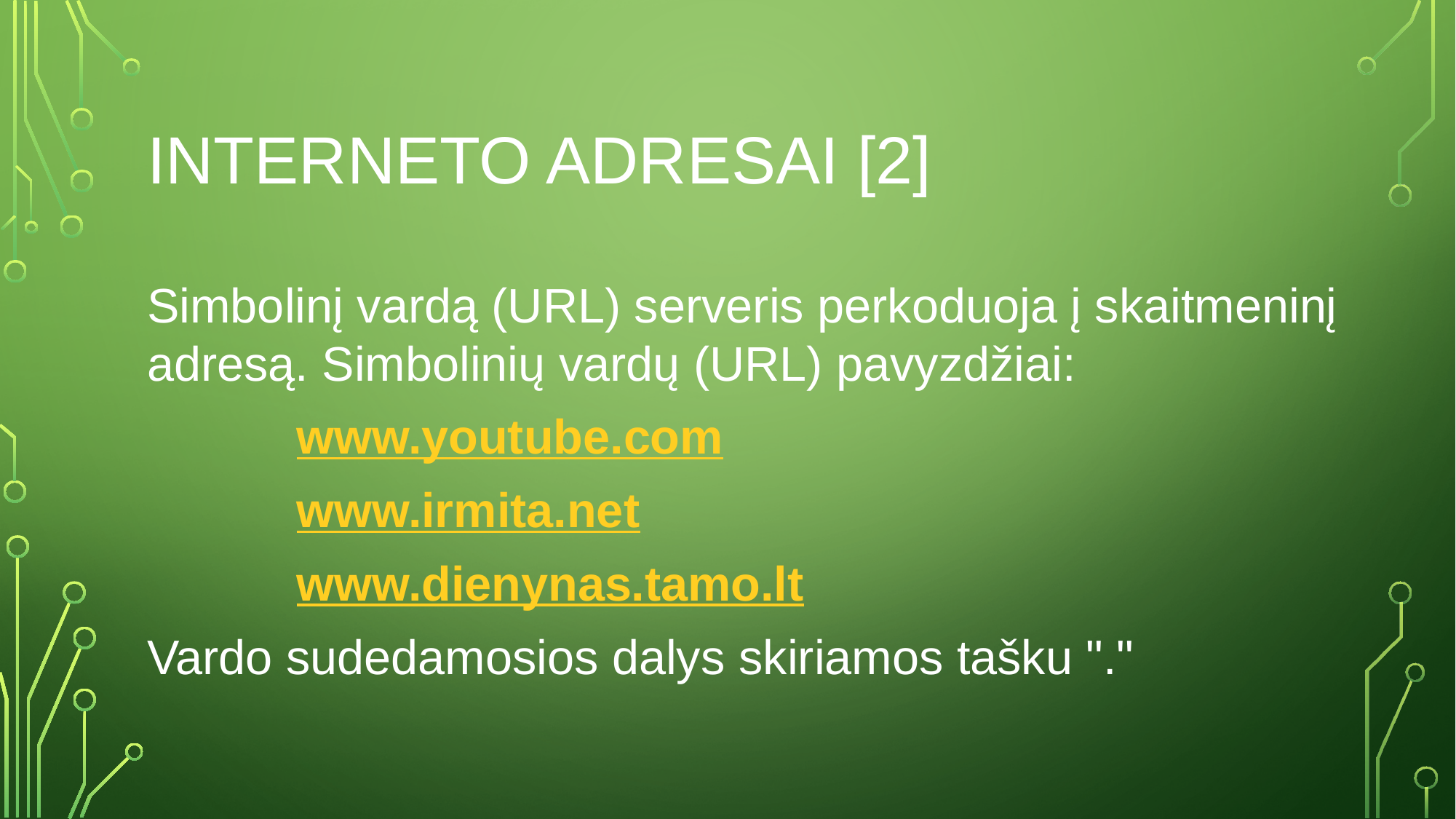

# Interneto adresai [2]
Simbolinį vardą (URL) serveris perkoduoja į skaitmeninį adresą. Simbolinių vardų (URL) pavyzdžiai:
www.youtube.com
www.irmita.net
www.dienynas.tamo.lt
Vardo sudedamosios dalys skiriamos tašku "."